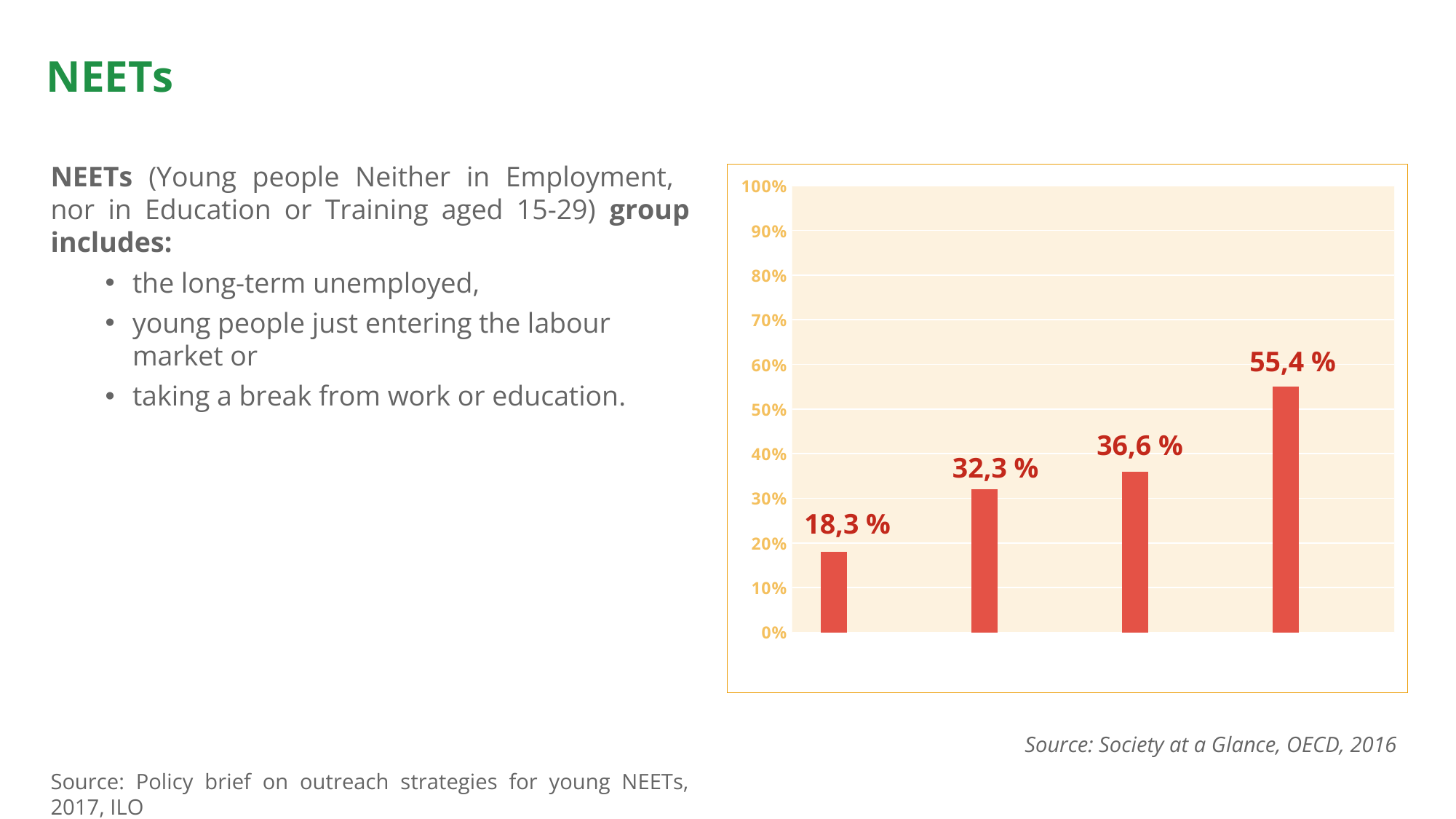

# NEETs
NEETs (Young people Neither in Employment,
nor in Education or Training aged 15-29) group includes:
the long-term unemployed,
young people just entering the labour market or
taking a break from work or education.

Source: Policy brief on outreach strategies for young NEETs, 2017, ILO

### Chart

| Category | Series 1 | Column1 | Column2 |
|---|---|---|---|
| Trust | 0.18 | None | None |
| Interest in politics | 0.32 | None | None |
| Government responsibility | 0.36 | None | None |
| Importance of work | 0.55 | None | None |
55,4 %
36,6 %
32,3 %
18,3 %
Source: Society at a Glance, OECD, 2016